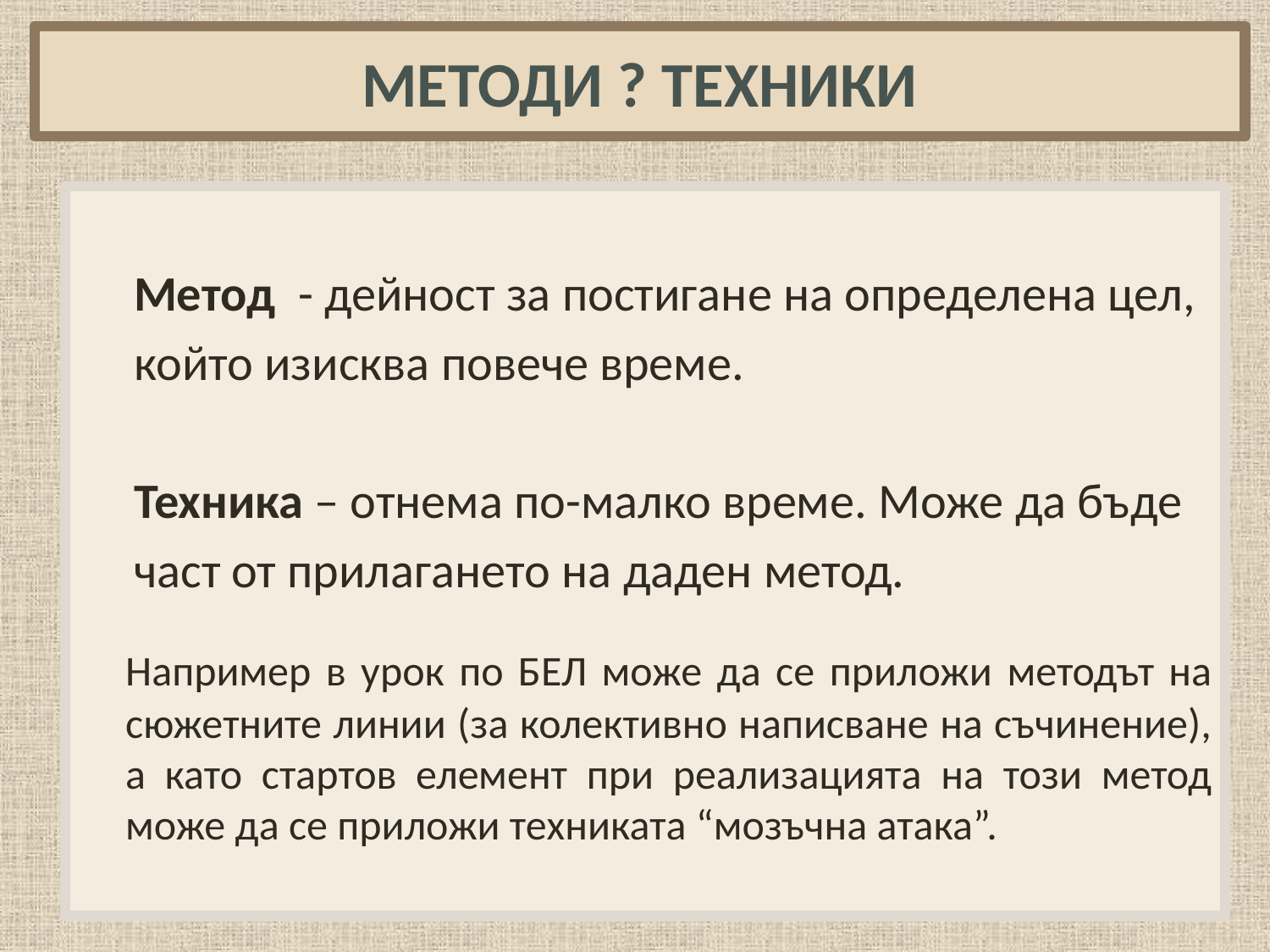

# МЕТОДИ ? ТЕХНИКИ

     Метод  - дейност за постигане на определена цел,
     който изисква повече време.

     Техника – отнема по-малко време. Може да бъде
     част от прилагането на даден метод.

	Например в урок по БЕЛ може да се приложи методът на сюжетните линии (за колективно написване на съчинение), а като стартов елемент при реализацията на този метод може да се приложи техниката “мозъчна атака”.